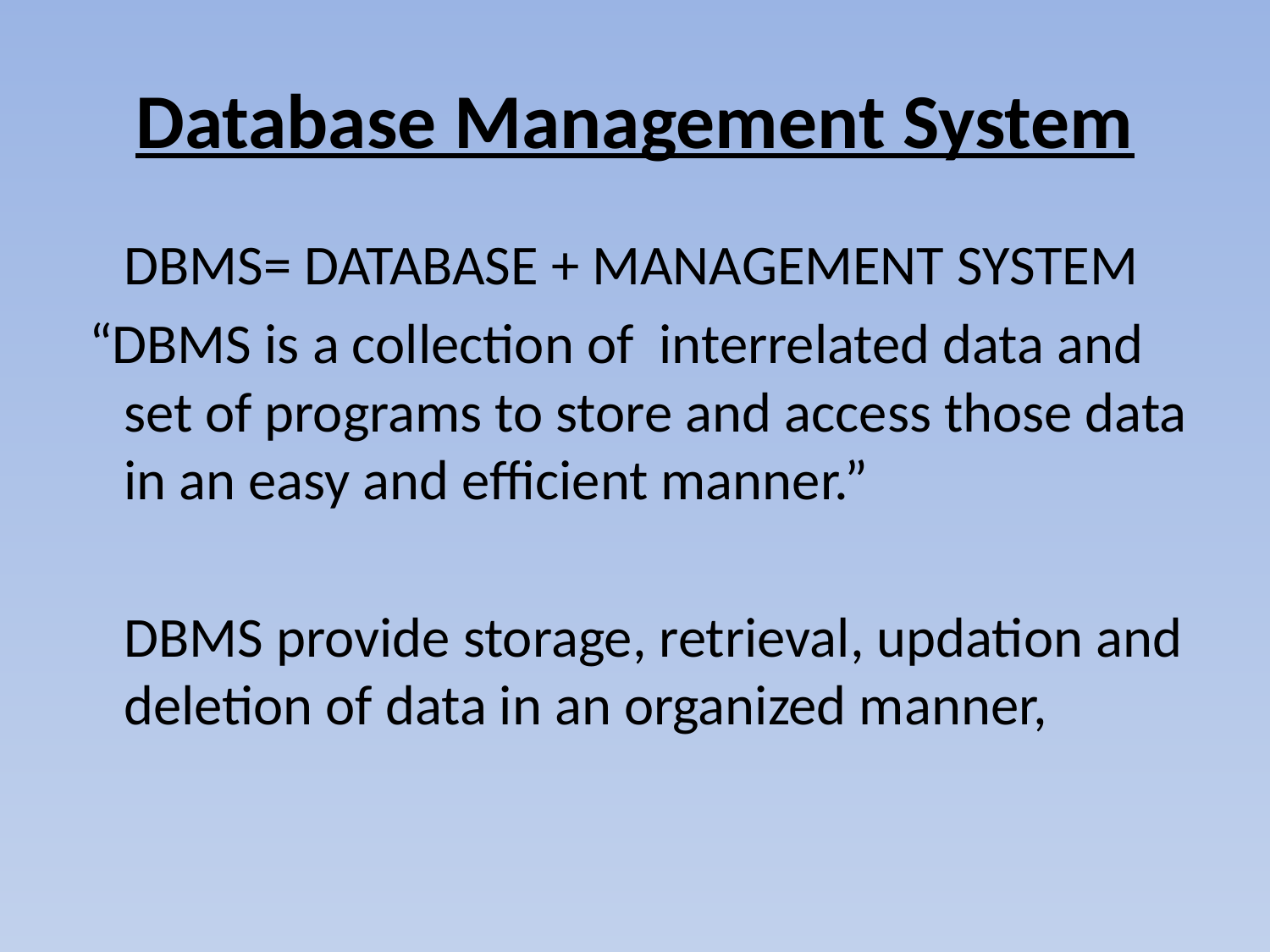

# Database Management System
	DBMS= DATABASE + MANAGEMENT SYSTEM
 “DBMS is a collection of  interrelated data and set of programs to store and access those data in an easy and efficient manner.”

	DBMS provide storage, retrieval, updation and deletion of data in an organized manner,